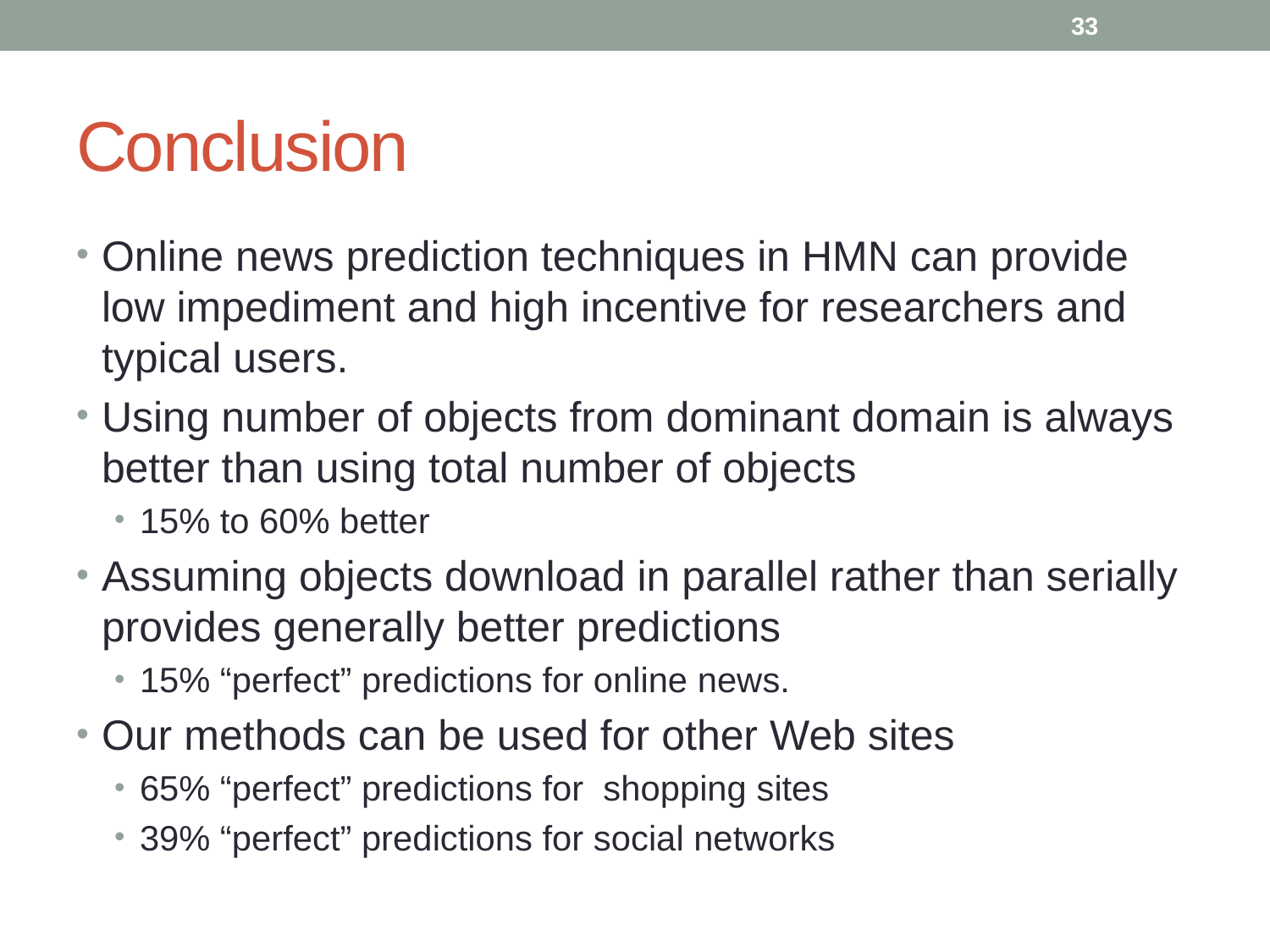

33
# Conclusion
Online news prediction techniques in HMN can provide low impediment and high incentive for researchers and typical users.
Using number of objects from dominant domain is always better than using total number of objects
15% to 60% better
Assuming objects download in parallel rather than serially provides generally better predictions
15% “perfect” predictions for online news.
Our methods can be used for other Web sites
65% “perfect” predictions for  shopping sites
39% “perfect” predictions for social networks